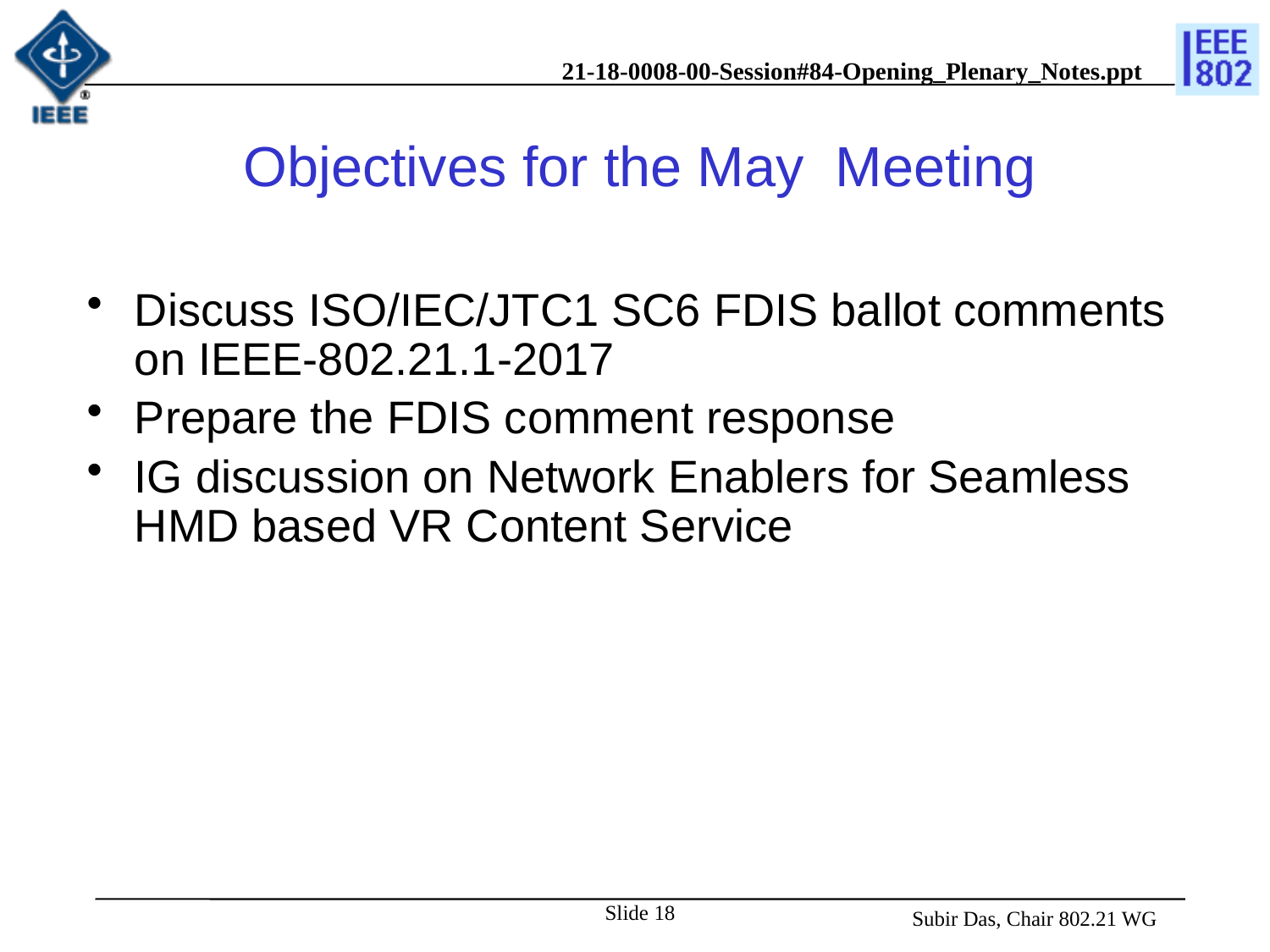

# Objectives for the May  Meeting

Discuss ISO/IEC/JTC1 SC6 FDIS ballot comments on IEEE-802.21.1-2017
Prepare the FDIS comment response
IG discussion on Network Enablers for Seamless HMD based VR Content Service

Slide 18
  Subir Das, Chair 802.21 WG